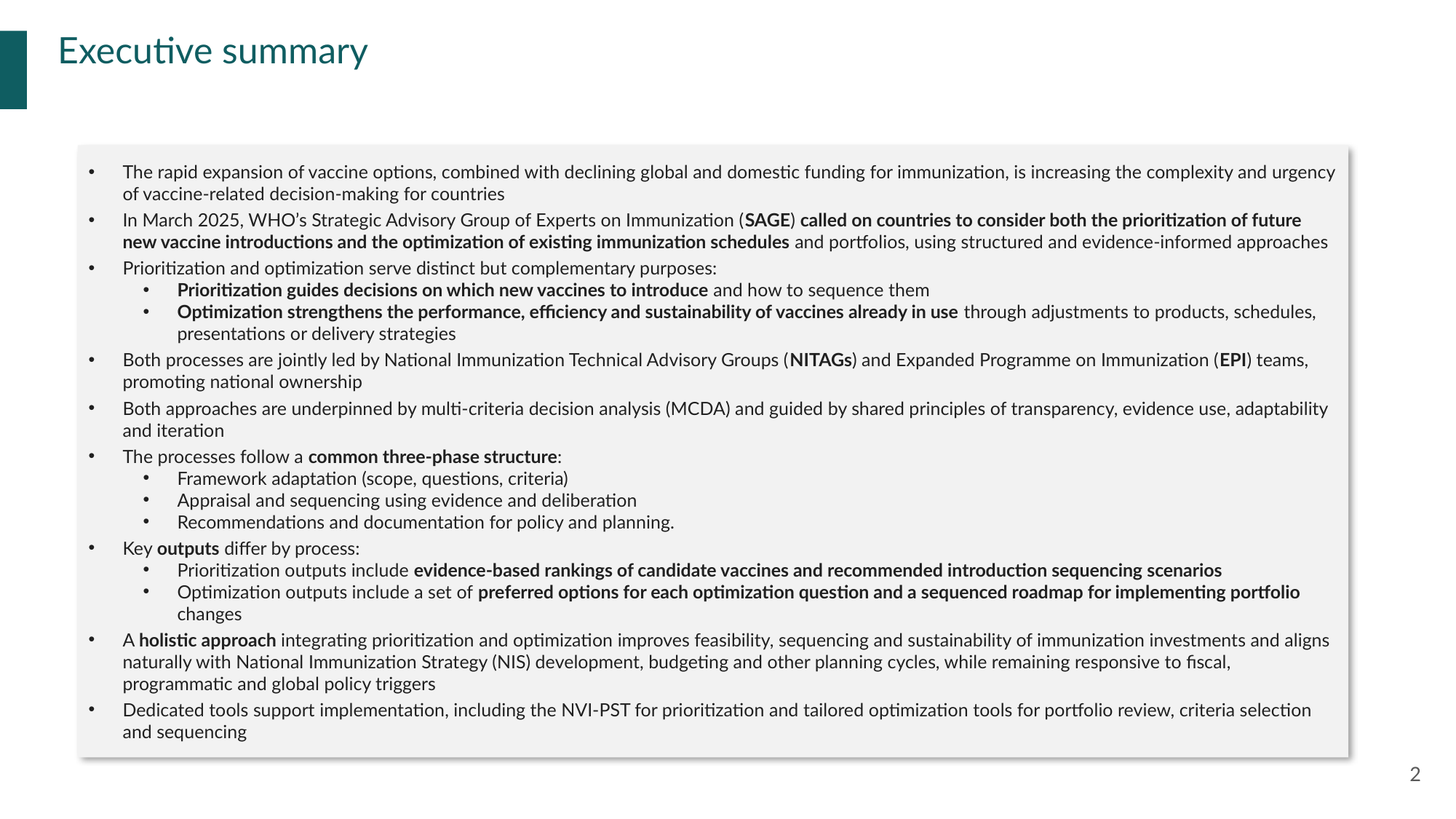

Executive summary

The rapid expansion of vaccine options, combined with declining global and domestic funding for immunization, is increasing the complexity and urgency of vaccine-related decision-making for countries
In March 2025, WHO’s Strategic Advisory Group of Experts on Immunization (SAGE) called on countries to consider both the prioritization of future new vaccine introductions and the optimization of existing immunization schedules and portfolios, using structured and evidence-informed approaches
Prioritization and optimization serve distinct but complementary purposes:
Prioritization guides decisions on which new vaccines to introduce and how to sequence them
Optimization strengthens the performance, efficiency and sustainability of vaccines already in use through adjustments to products, schedules, presentations or delivery strategies
Both processes are jointly led by National Immunization Technical Advisory Groups (NITAGs) and Expanded Programme on Immunization (EPI) teams, promoting national ownership
Both approaches are underpinned by multi-criteria decision analysis (MCDA) and guided by shared principles of transparency, evidence use, adaptability and iteration
The processes follow a common three-phase structure:
Framework adaptation (scope, questions, criteria)
Appraisal and sequencing using evidence and deliberation
Recommendations and documentation for policy and planning.
Key outputs differ by process:
Prioritization outputs include evidence-based rankings of candidate vaccines and recommended introduction sequencing scenarios
Optimization outputs include a set of preferred options for each optimization question and a sequenced roadmap for implementing portfolio changes
A holistic approach integrating prioritization and optimization improves feasibility, sequencing and sustainability of immunization investments and aligns naturally with National Immunization Strategy (NIS) development, budgeting and other planning cycles, while remaining responsive to fiscal, programmatic and global policy triggers
Dedicated tools support implementation, including the NVI-PST for prioritization and tailored optimization tools for portfolio review, criteria selection and sequencing
2